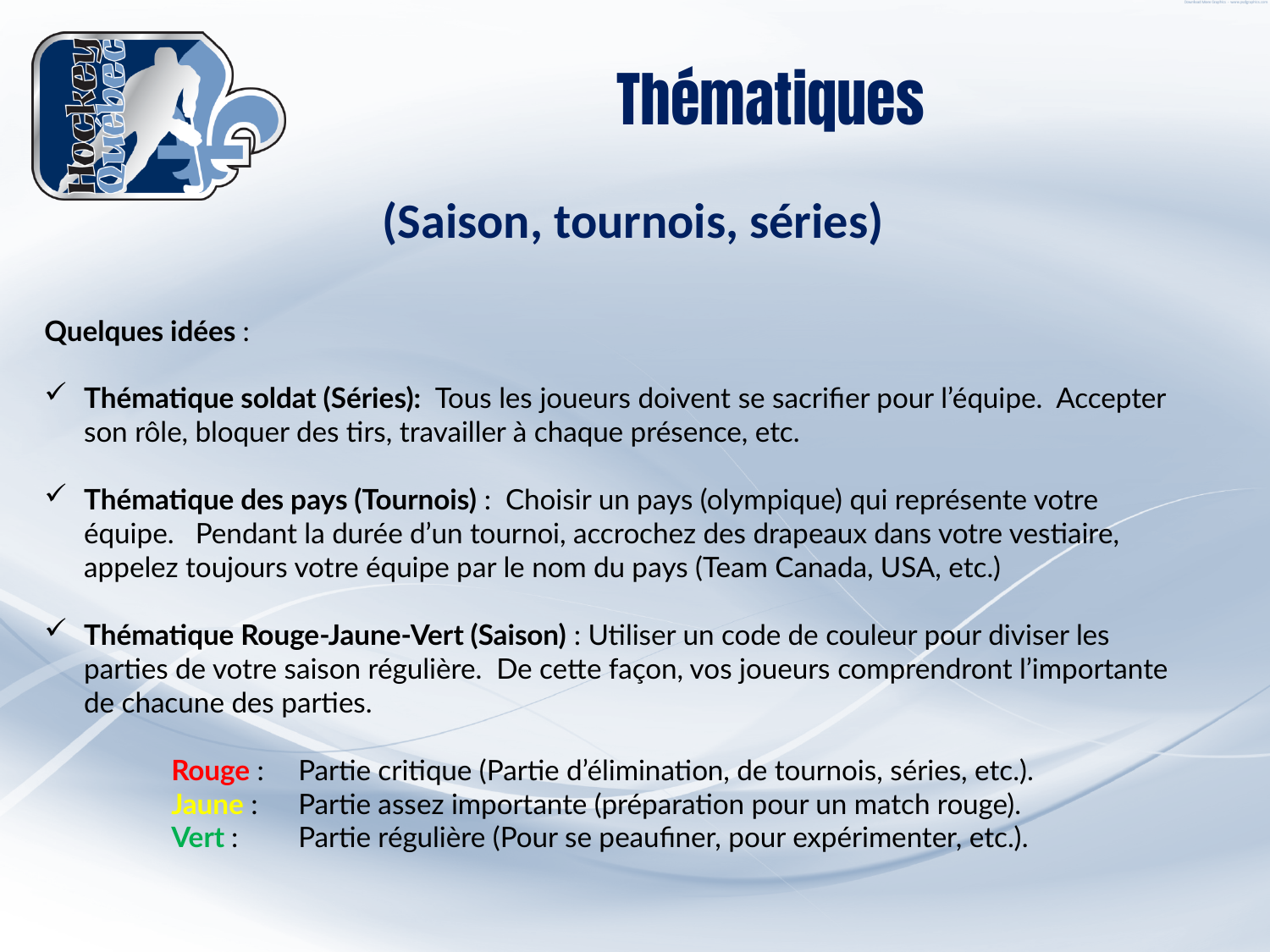

# Thématiques
(Saison, tournois, séries)

Quelques idées :

Thématique soldat (Séries):  Tous les joueurs doivent se sacrifier pour l’équipe.  Accepter son rôle, bloquer des tirs, travailler à chaque présence, etc.

Thématique des pays (Tournois) :  Choisir un pays (olympique) qui représente votre équipe.   Pendant la durée d’un tournoi, accrochez des drapeaux dans votre vestiaire, appelez toujours votre équipe par le nom du pays (Team Canada, USA, etc.)

Thématique Rouge-Jaune-Vert (Saison) : Utiliser un code de couleur pour diviser les parties de votre saison régulière.  De cette façon, vos joueurs comprendront l’importante de chacune des parties.

	Rouge :	Partie critique (Partie d’élimination, de tournois, séries, etc.).
	Jaune : 	Partie assez importante (préparation pour un match rouge).
	Vert : 	Partie régulière (Pour se peaufiner, pour expérimenter, etc.).